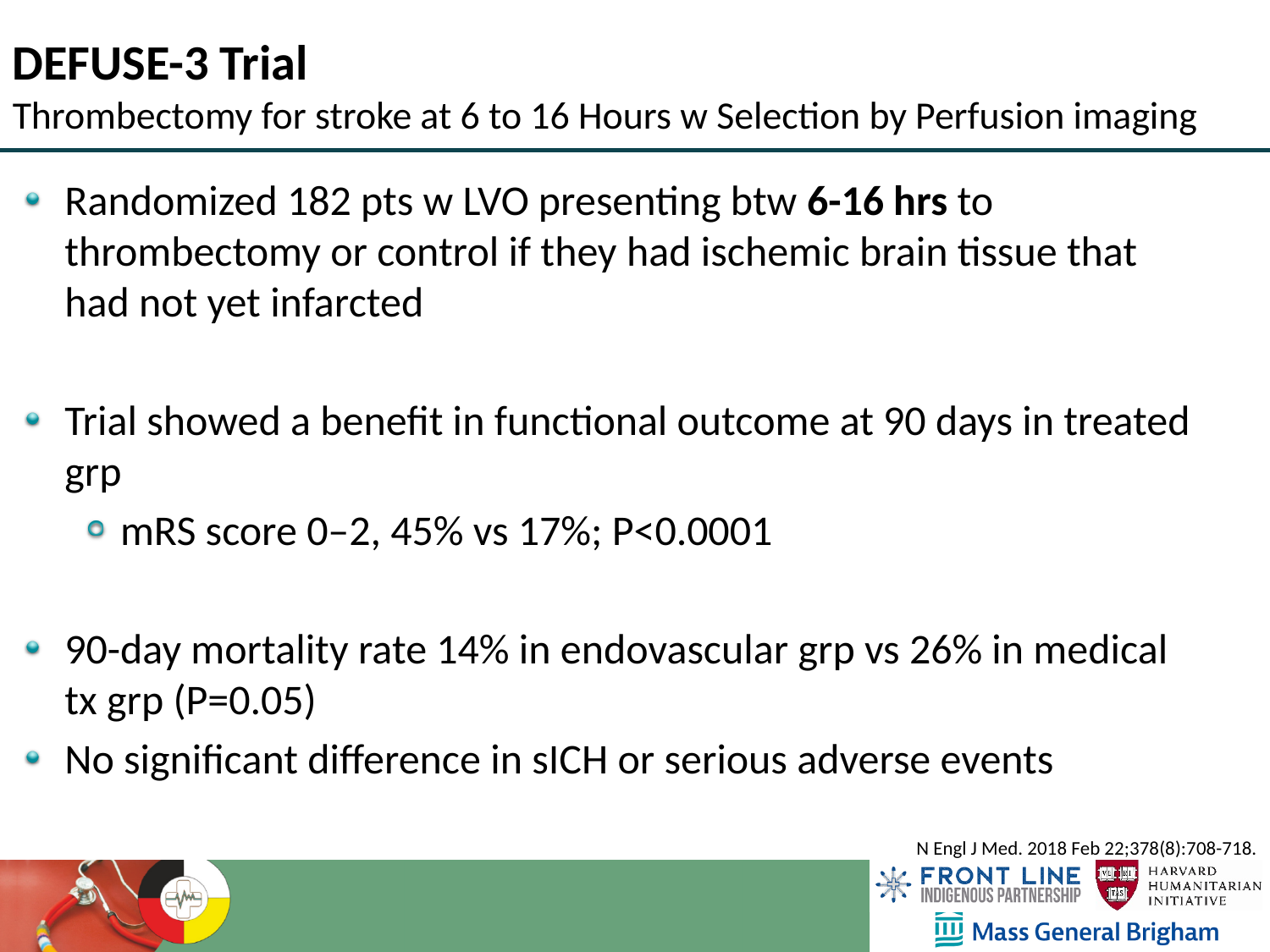

DEFUSE-3 Trial
Thrombectomy for stroke at 6 to 16 Hours w Selection by Perfusion imaging
Randomized 182 pts w LVO presenting btw 6-16 hrs to thrombectomy or control if they had ischemic brain tissue that had not yet infarcted

Trial showed a benefit in functional outcome at 90 days in treated grp
mRS score 0–2, 45% vs 17%; P<0.0001

90-day mortality rate 14% in endovascular grp vs 26% in medical tx grp (P=0.05)
No significant difference in sICH or serious adverse events

N Engl J Med. 2018 Feb 22;378(8):708-718.